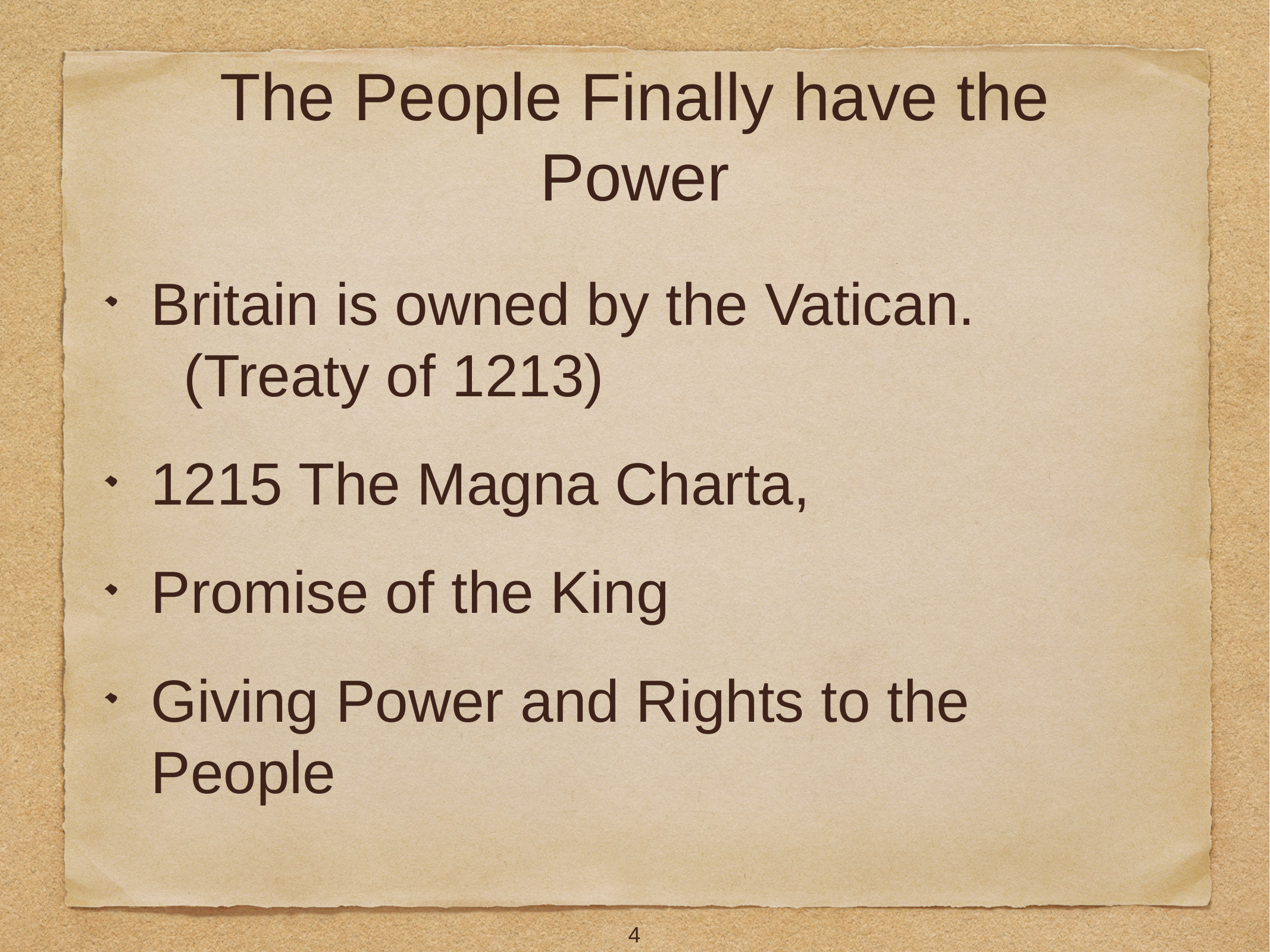

# The People Finally have the Power
Britain is owned by the Vatican.              (Treaty of 1213)
1215 The Magna Charta,
Promise of the King
Giving Power and Rights to the People
4